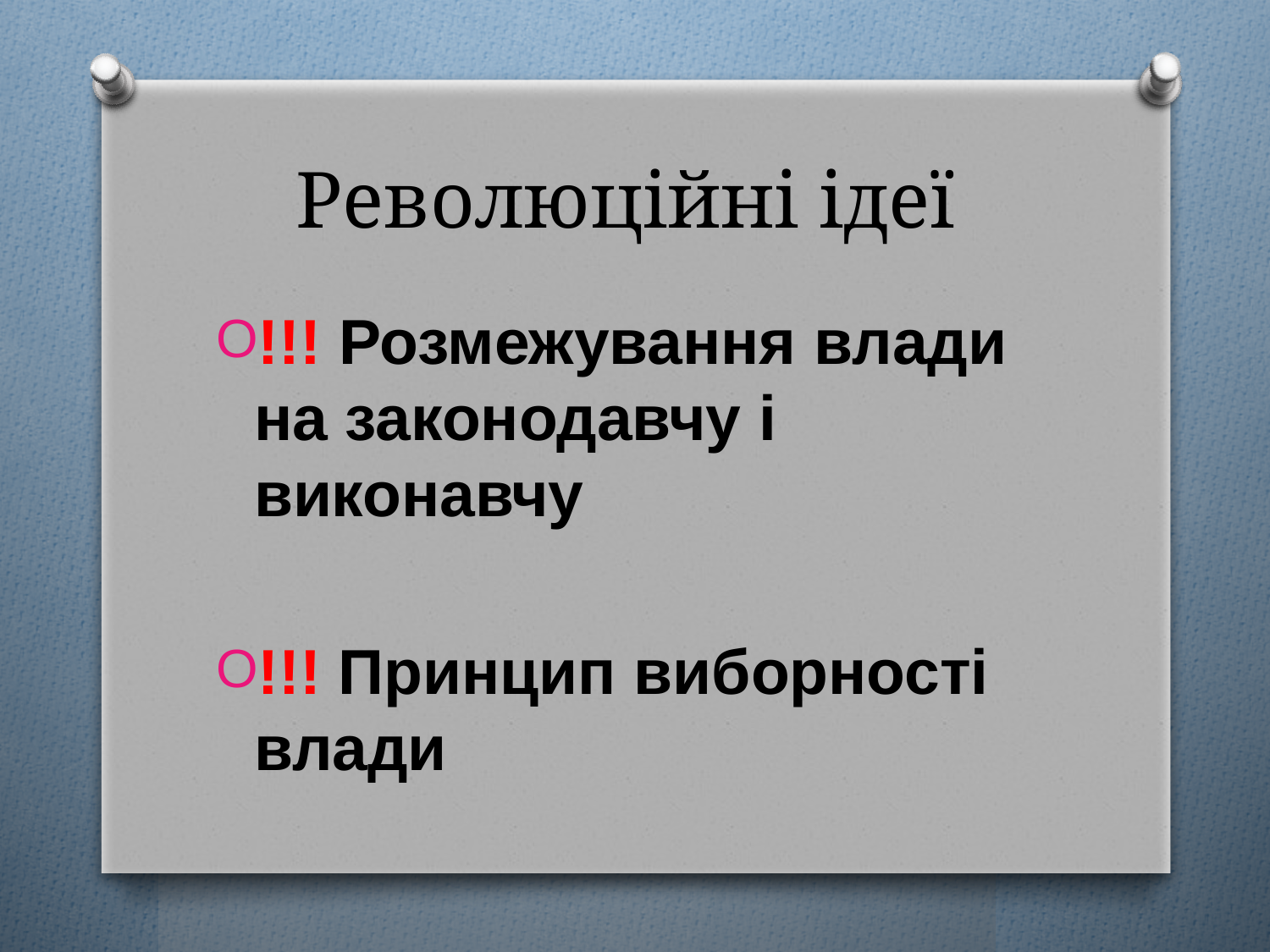

# Революційні ідеї
!!! Розмежування влади на законодавчу і виконавчу

!!! Принцип виборності влади